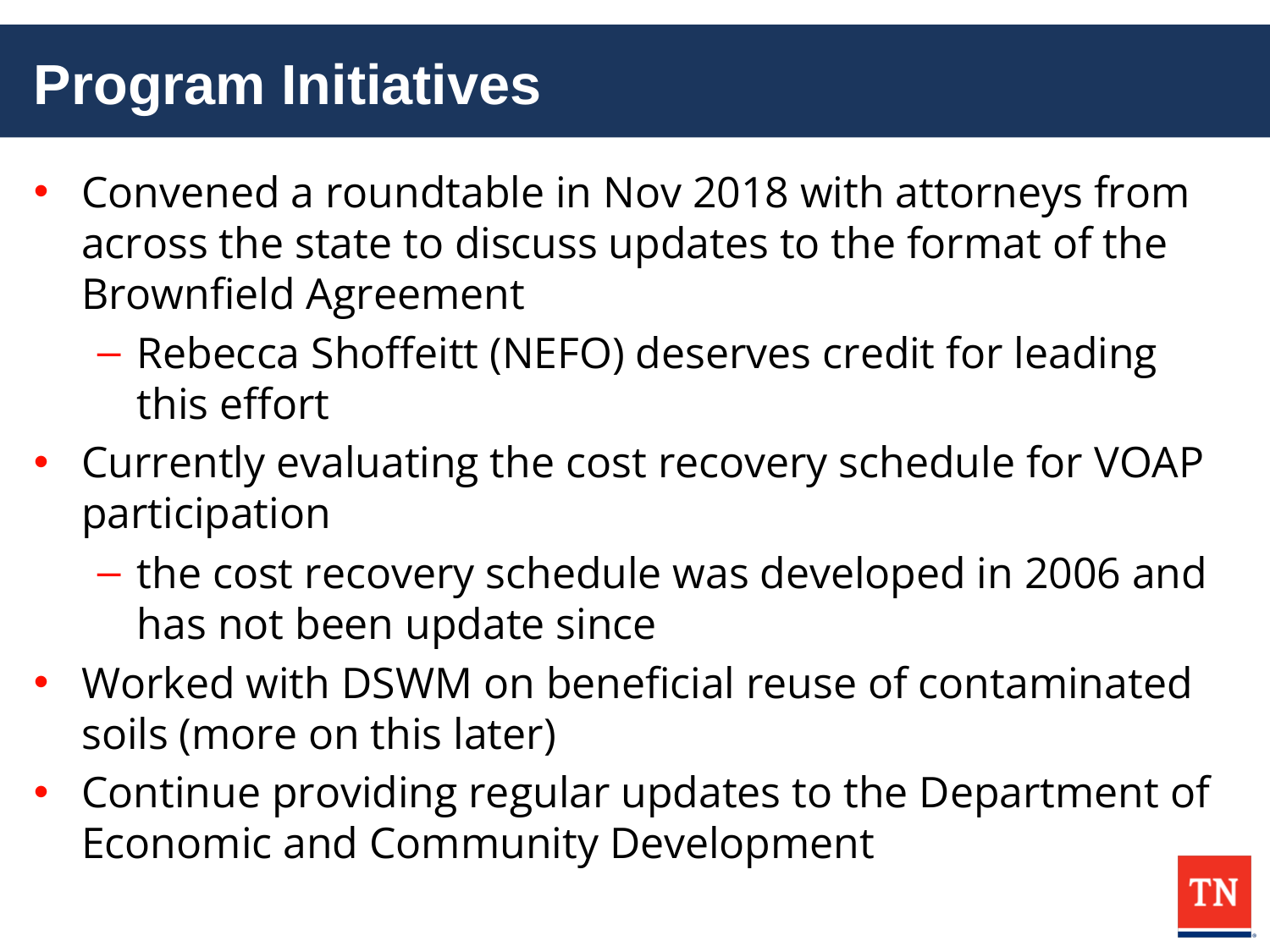

# Program Initiatives
Convened a roundtable in Nov 2018 with attorneys from across the state to discuss updates to the format of the Brownfield Agreement
Rebecca Shoffeitt (NEFO) deserves credit for leading this effort
Currently evaluating the cost recovery schedule for VOAP participation
the cost recovery schedule was developed in 2006 and has not been update since
Worked with DSWM on beneficial reuse of contaminated soils (more on this later)
Continue providing regular updates to the Department of Economic and Community Development